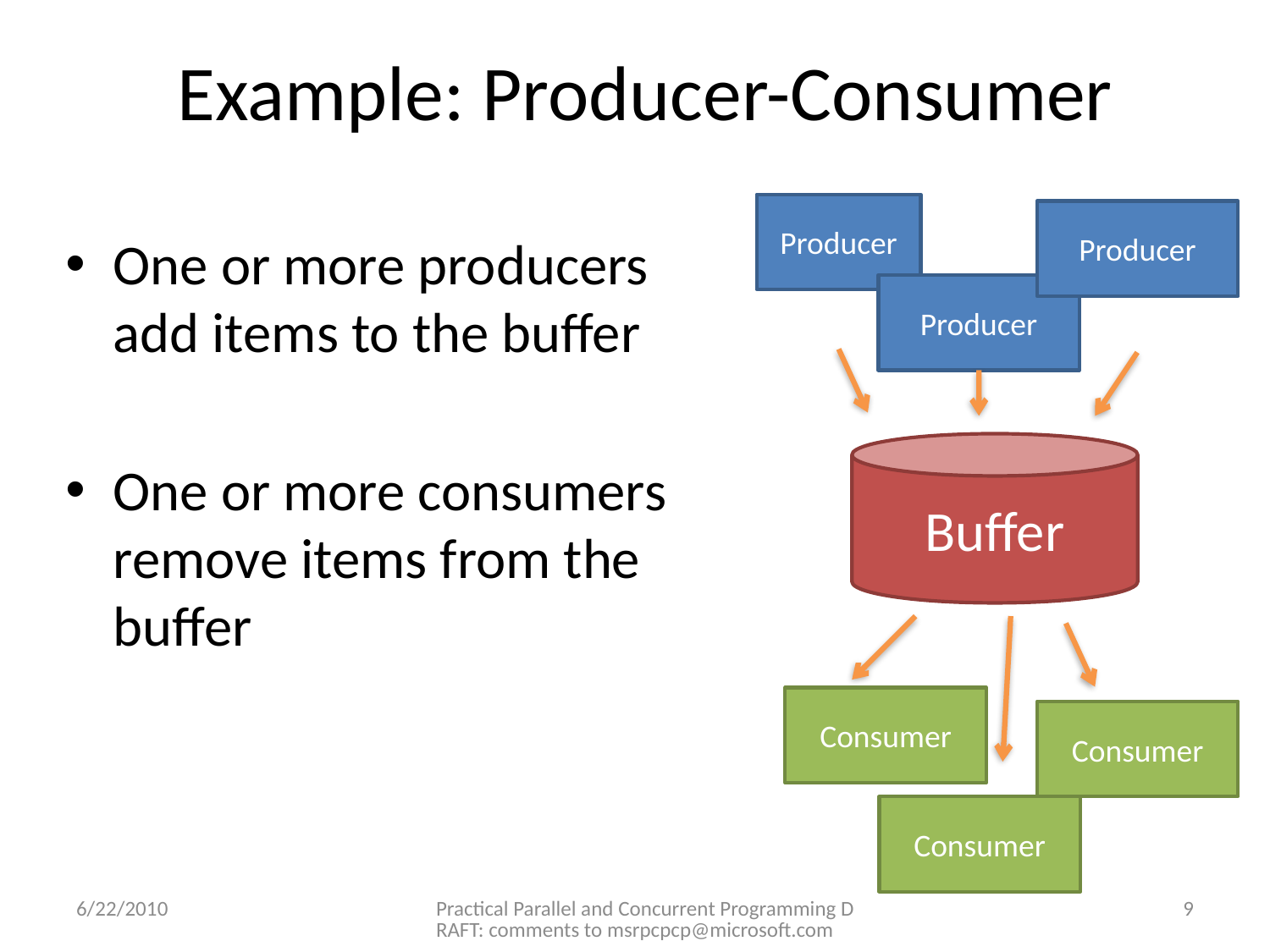

# Example: Producer-Consumer
Producer
Producer
One or more producers add items to the buffer

One or more consumers remove items from the buffer
Producer
Buffer
Consumer
Consumer
Consumer
6/22/2010
Practical Parallel and Concurrent Programming DRAFT: comments to msrpcpcp@microsoft.com
9